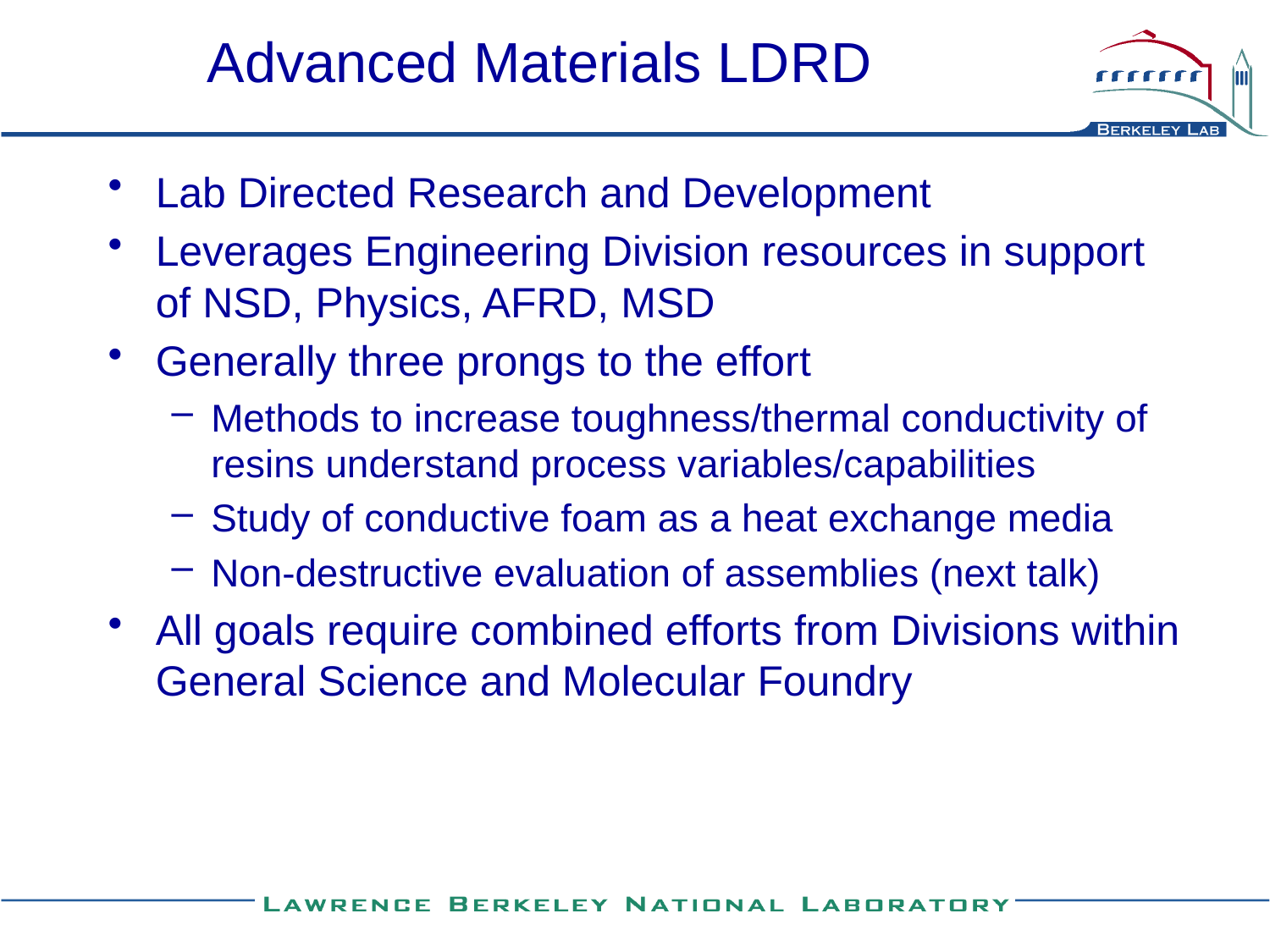

# Advanced Materials LDRD
Lab Directed Research and Development
Leverages Engineering Division resources in support of NSD, Physics, AFRD, MSD
Generally three prongs to the effort
Methods to increase toughness/thermal conductivity of resins understand process variables/capabilities
Study of conductive foam as a heat exchange media
Non-destructive evaluation of assemblies (next talk)
All goals require combined efforts from Divisions within General Science and Molecular Foundry